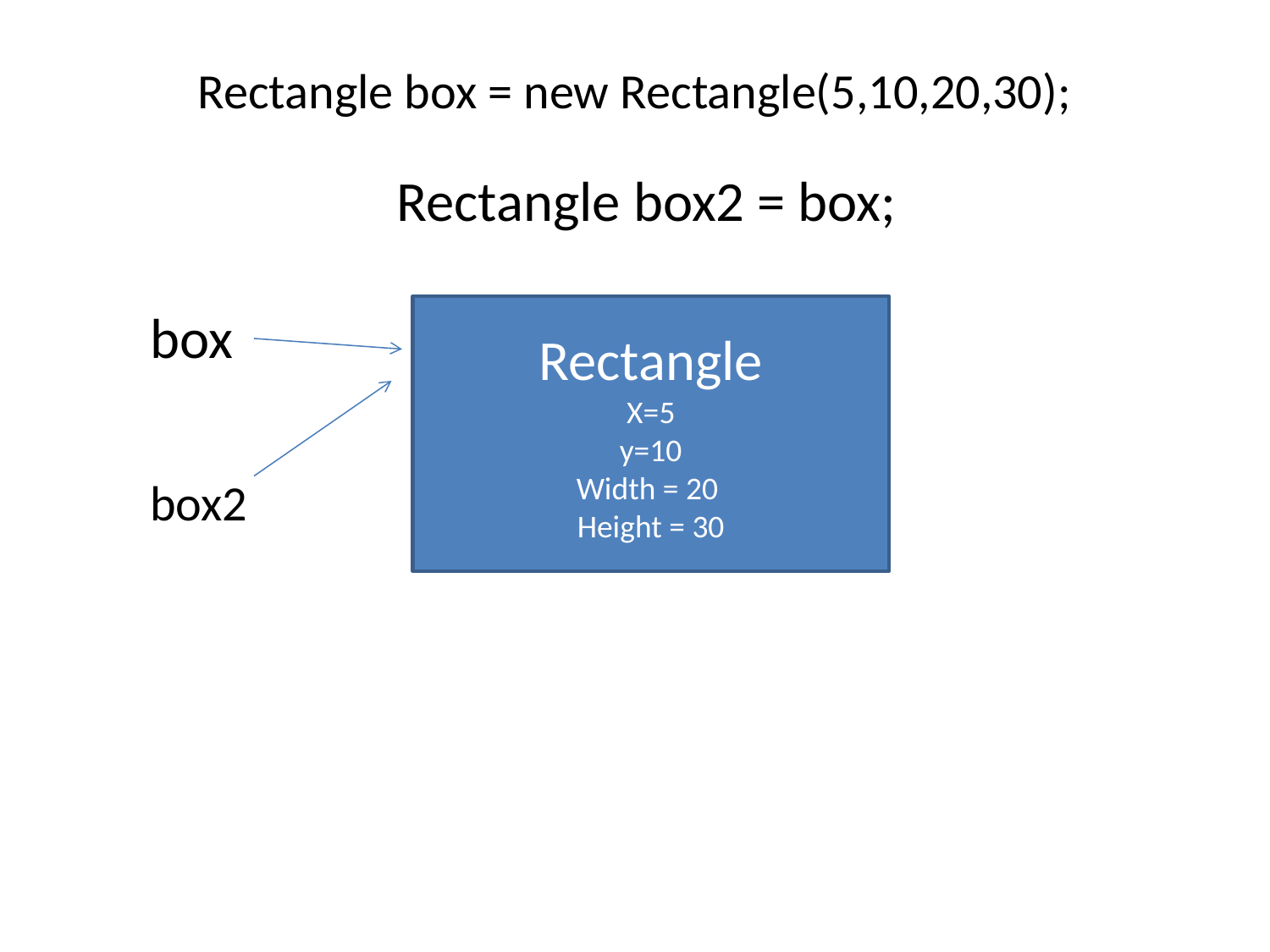

Rectangle box = new Rectangle(5,10,20,30);
Rectangle box2 = box;
box
Rectangle
X=5
y=10
Width = 20
Height = 30
box2